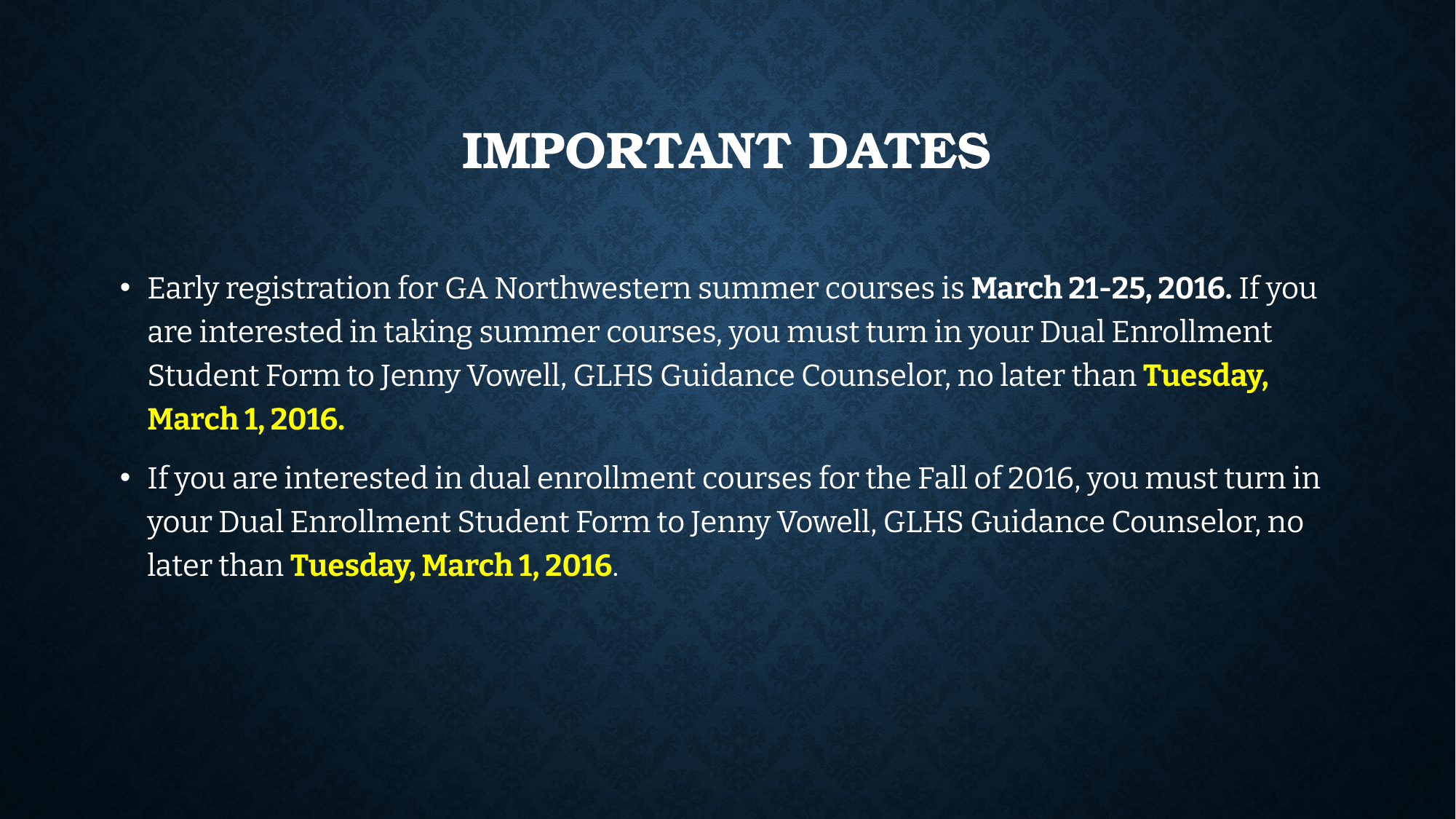

# Important dates

Early registration for GA Northwestern summer courses is March 21-25, 2016. If you are interested in taking summer courses, you must turn in your Dual Enrollment Student Form to Jenny Vowell, GLHS Guidance Counselor, no later than Tuesday, March 1, 2016.
If you are interested in dual enrollment courses for the Fall of 2016, you must turn in your Dual Enrollment Student Form to Jenny Vowell, GLHS Guidance Counselor, no later than Tuesday, March 1, 2016.